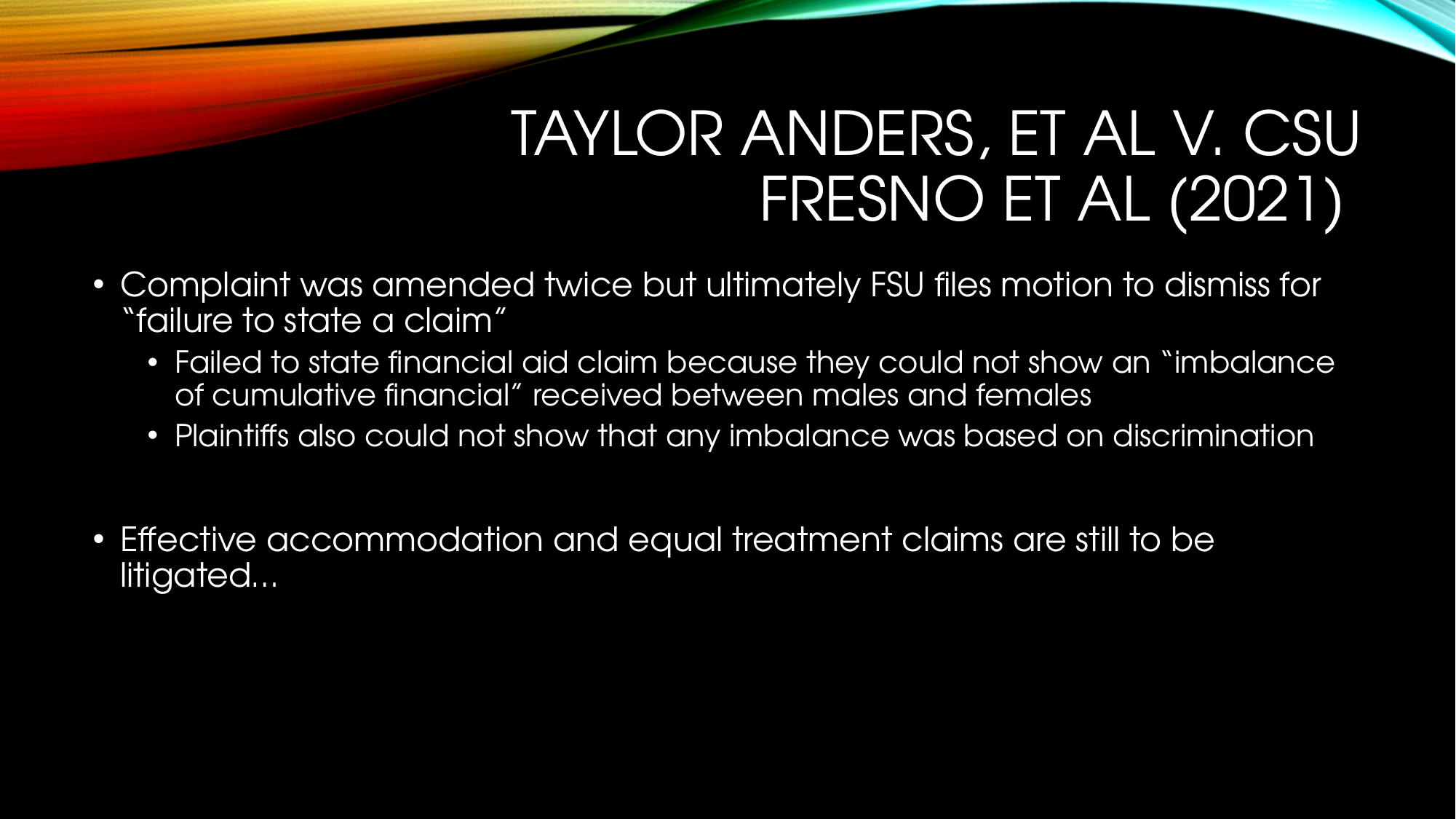

# Taylor Anders, et al v. CSU Fresno et al (2021)
Complaint was amended twice but ultimately FSU files motion to dismiss for “failure to state a claim”
Failed to state financial aid claim because they could not show an “imbalance of cumulative financial” received between males and females
Plaintiffs also could not show that any imbalance was based on discrimination

Effective accommodation and equal treatment claims are still to be litigated…